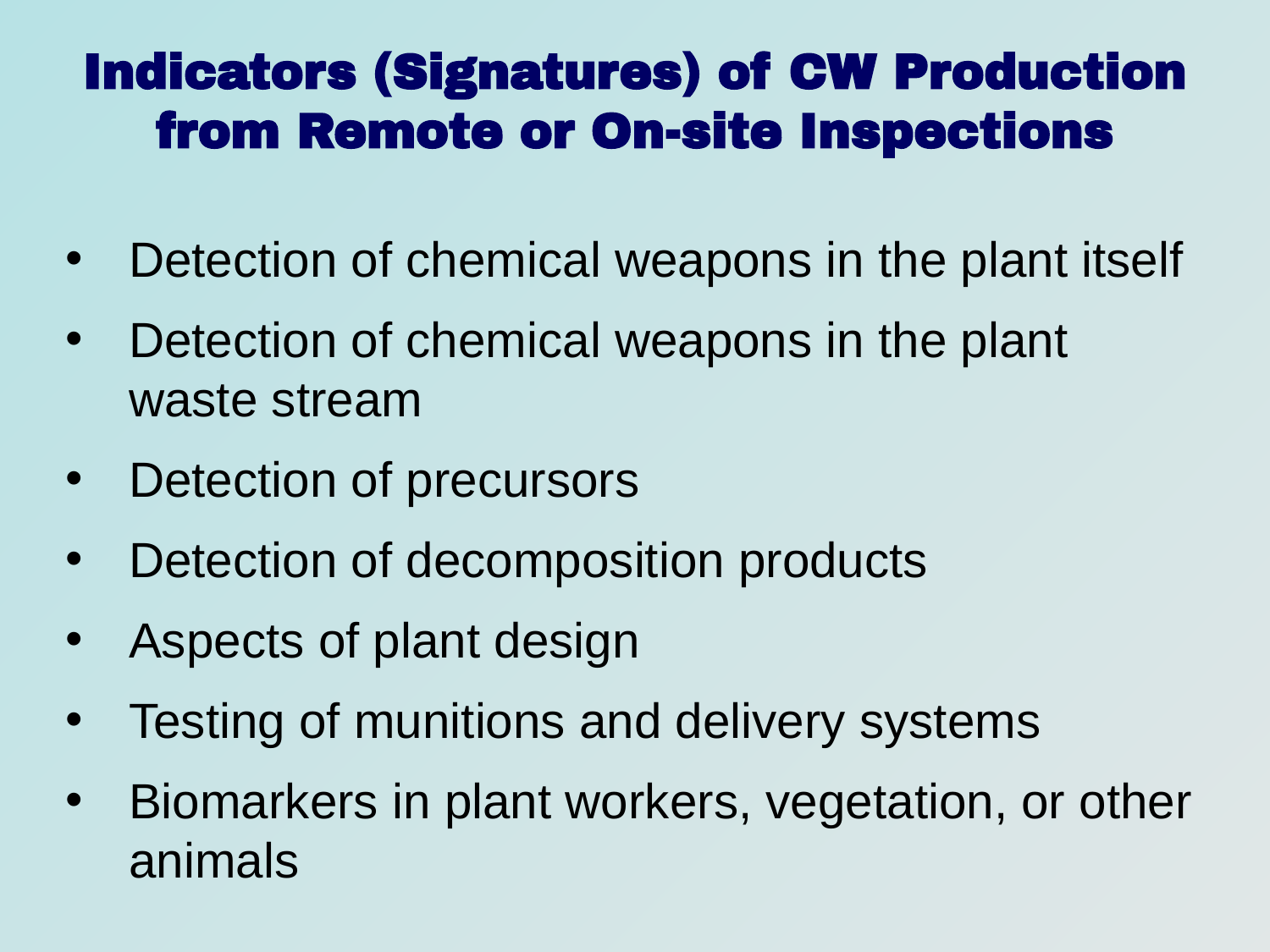

Indicators (Signatures) of CW Production from Remote or On-site Inspections
Detection of chemical weapons in the plant itself
Detection of chemical weapons in the plant waste stream
Detection of precursors
Detection of decomposition products
Aspects of plant design
Testing of munitions and delivery systems
Biomarkers in plant workers, vegetation, or other animals